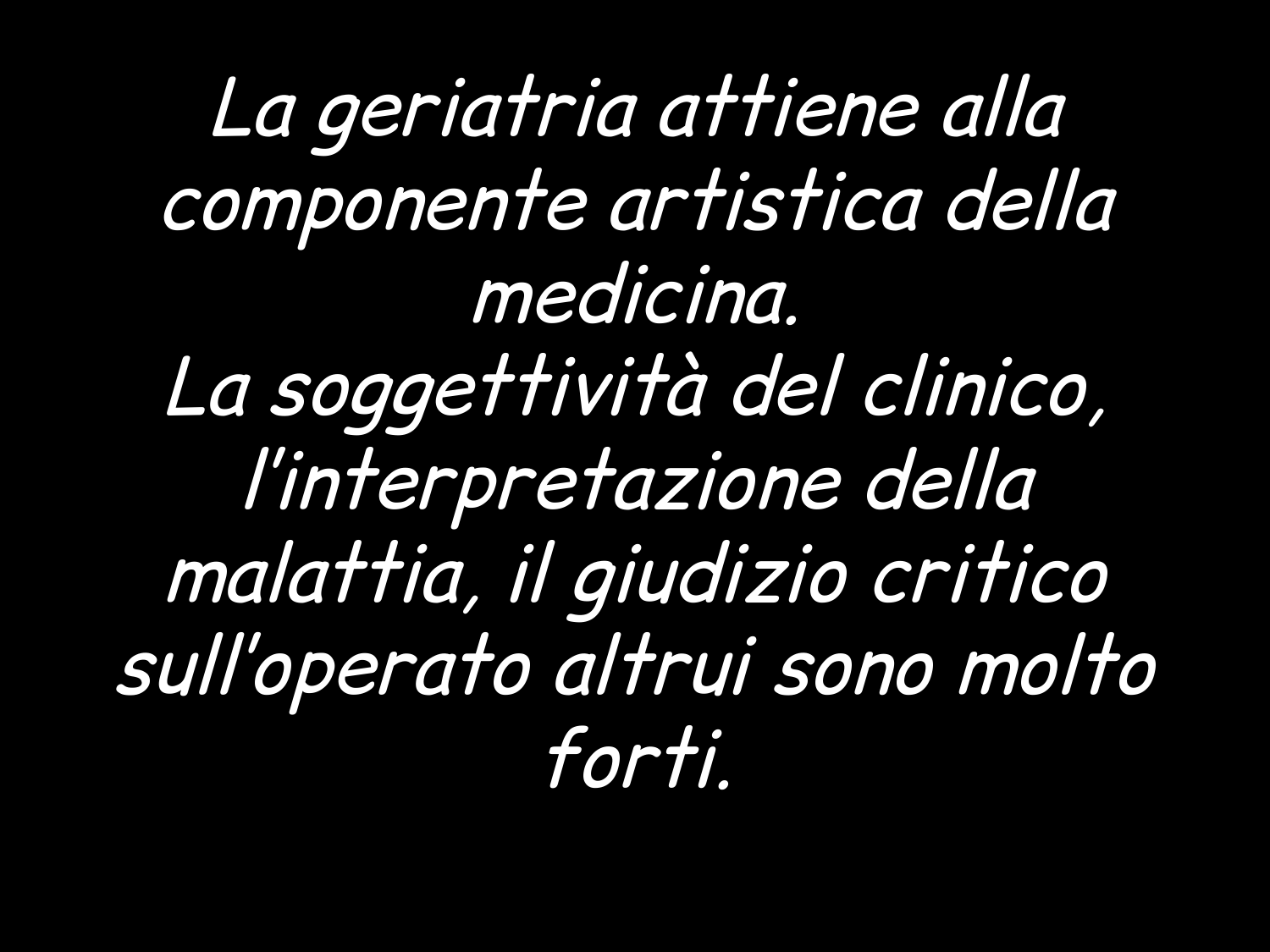

# La geriatria attiene alla componente artistica della medicina. La soggettività del clinico, l’interpretazione della malattia, il giudizio critico sull’operato altrui sono molto forti.